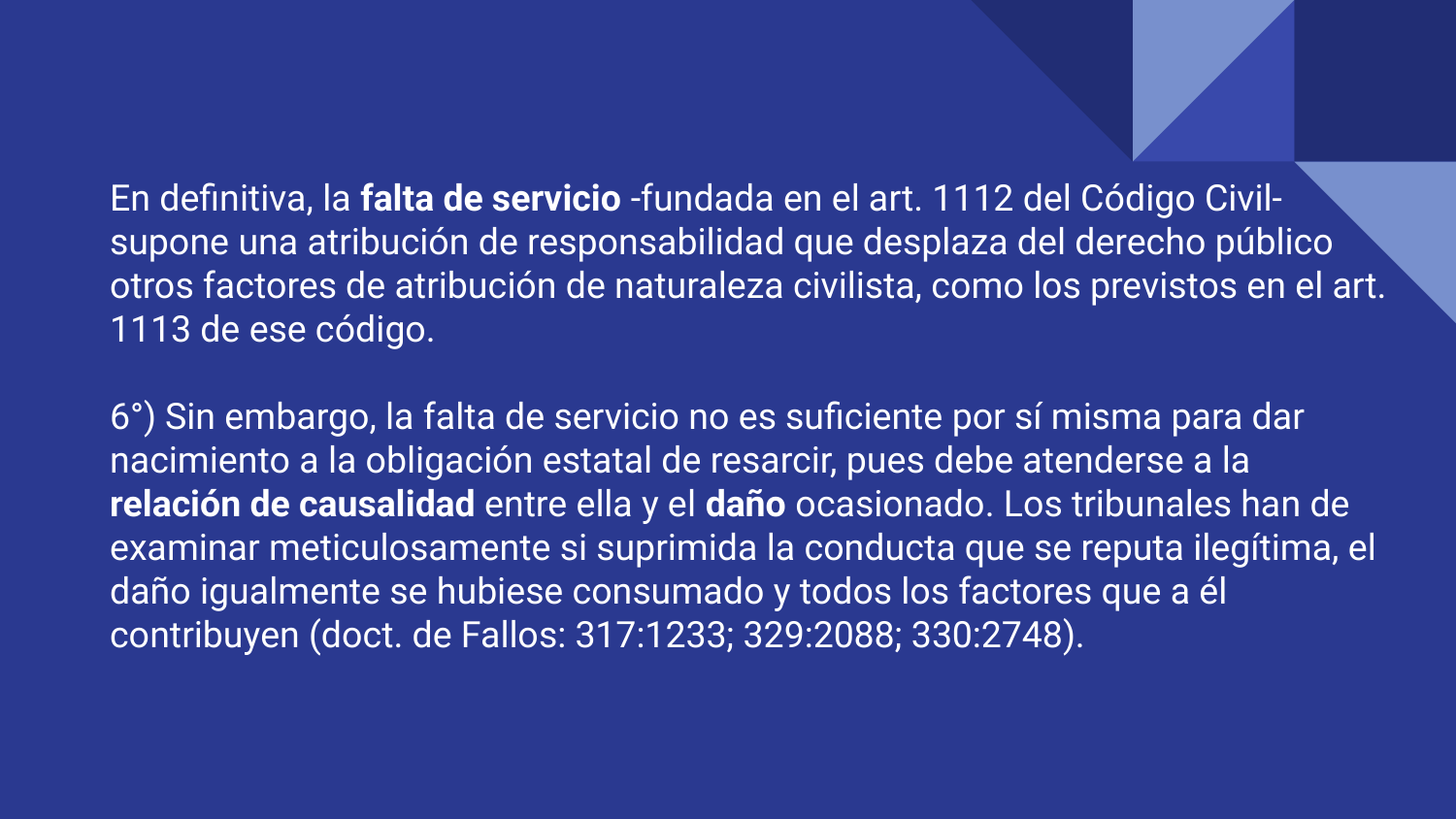

# En definitiva, la falta de servicio -fundada en el art. 1112 del Código Civil- supone una atribución de responsabilidad que desplaza del derecho público otros factores de atribución de naturaleza civilista, como los previstos en el art. 1113 de ese código. 6°) Sin embargo, la falta de servicio no es suficiente por sí misma para dar nacimiento a la obligación estatal de resarcir, pues debe atenderse a la relación de causalidad entre ella y el daño ocasionado. Los tribunales han de examinar meticulosamente si suprimida la conducta que se reputa ilegítima, el daño igualmente se hubiese consumado y todos los factores que a él contribuyen (doct. de Fallos: 317:1233; 329:2088; 330:2748).